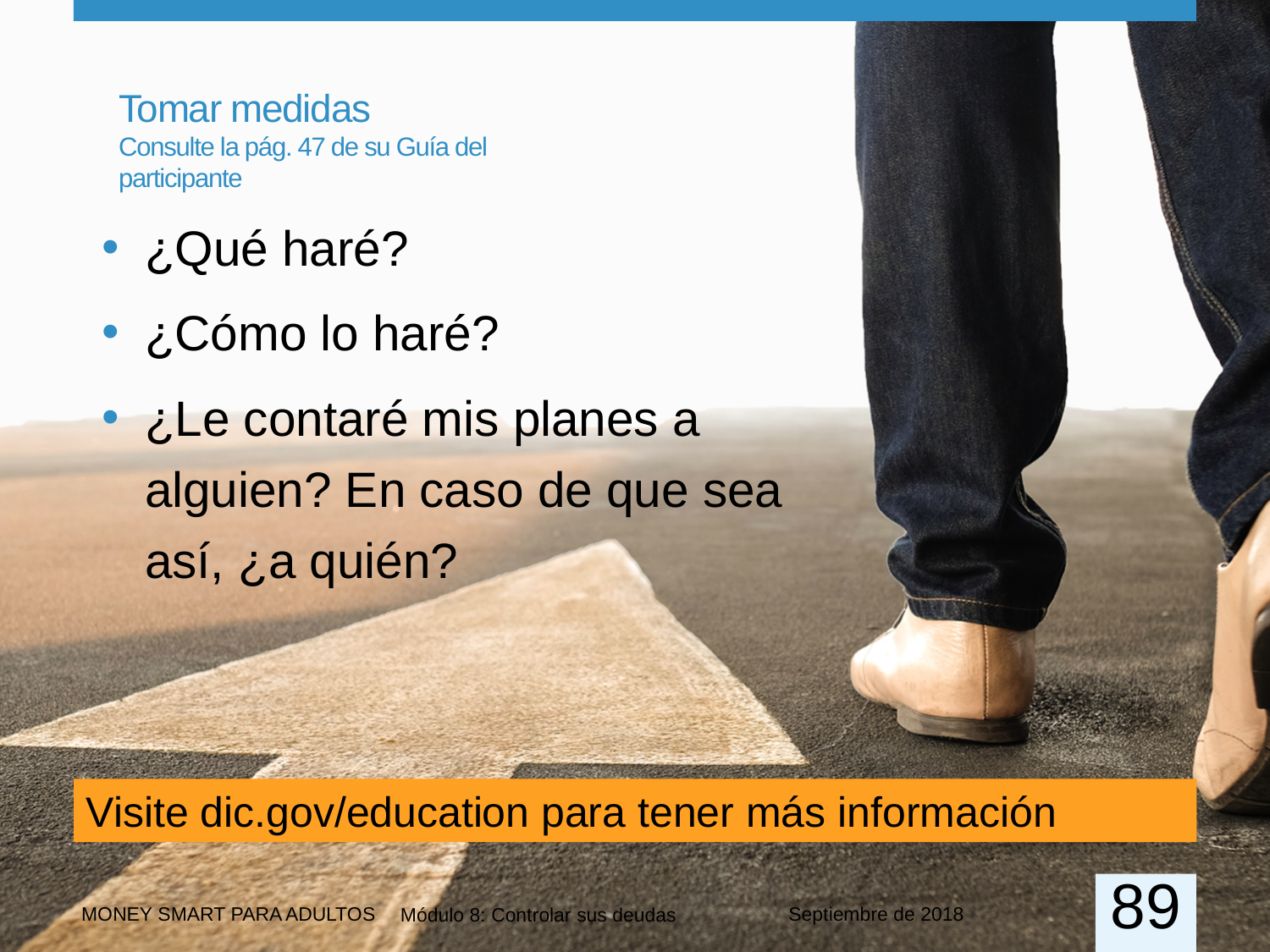

# Tomar medidas Consulte la pág. 47 de su Guía del participante
¿Qué haré?
¿Cómo lo haré?
¿Le contaré mis planes a alguien? En caso de que sea así, ¿a quién?

Visite dic.gov/education para tener más información
89